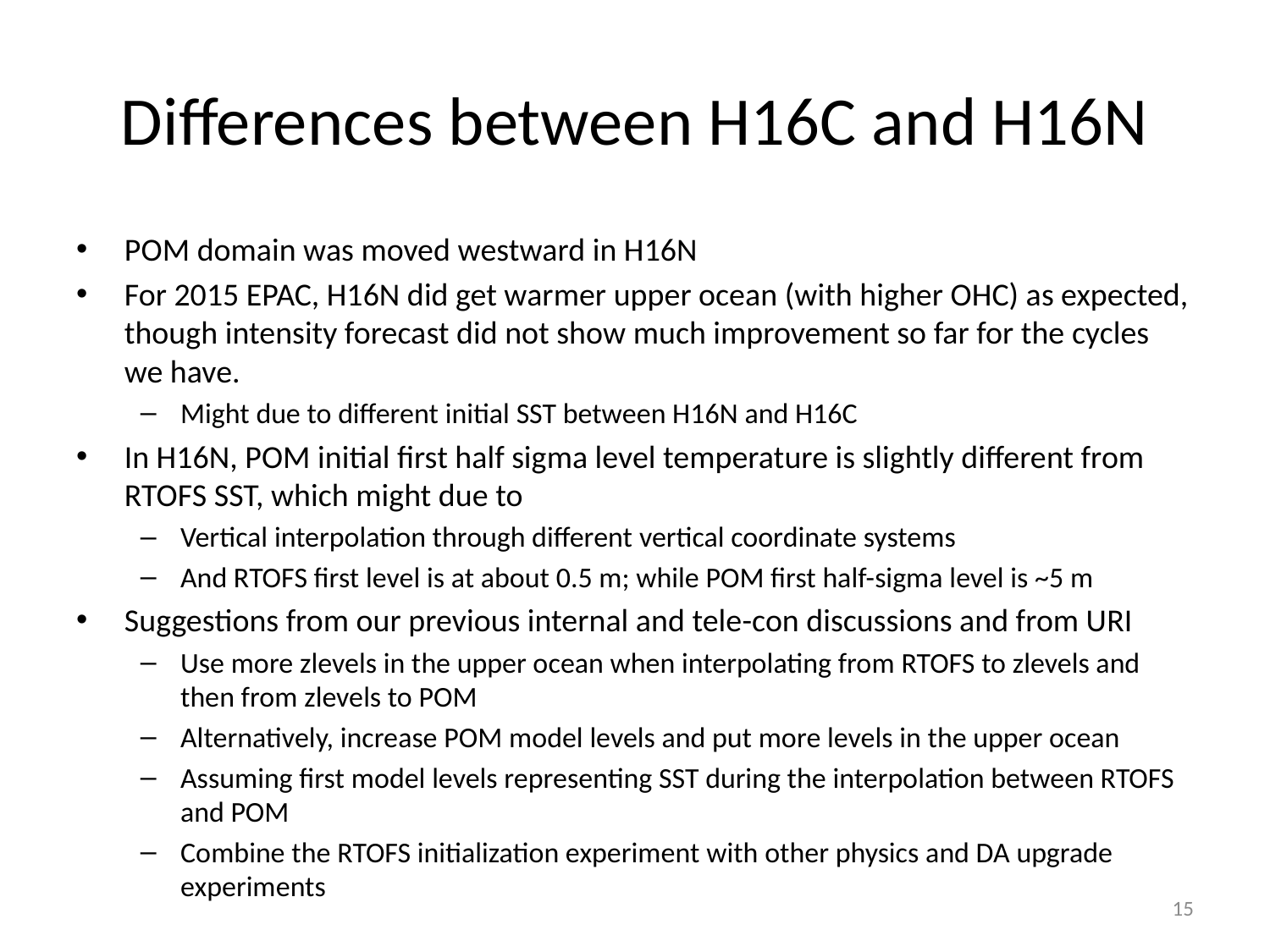

# Differences between H16C and H16N
POM domain was moved westward in H16N
For 2015 EPAC, H16N did get warmer upper ocean (with higher OHC) as expected, though intensity forecast did not show much improvement so far for the cycles we have.
Might due to different initial SST between H16N and H16C
In H16N, POM initial first half sigma level temperature is slightly different from RTOFS SST, which might due to
Vertical interpolation through different vertical coordinate systems
And RTOFS first level is at about 0.5 m; while POM first half-sigma level is ~5 m
Suggestions from our previous internal and tele-con discussions and from URI
Use more zlevels in the upper ocean when interpolating from RTOFS to zlevels and then from zlevels to POM
Alternatively, increase POM model levels and put more levels in the upper ocean
Assuming first model levels representing SST during the interpolation between RTOFS and POM
Combine the RTOFS initialization experiment with other physics and DA upgrade experiments

15